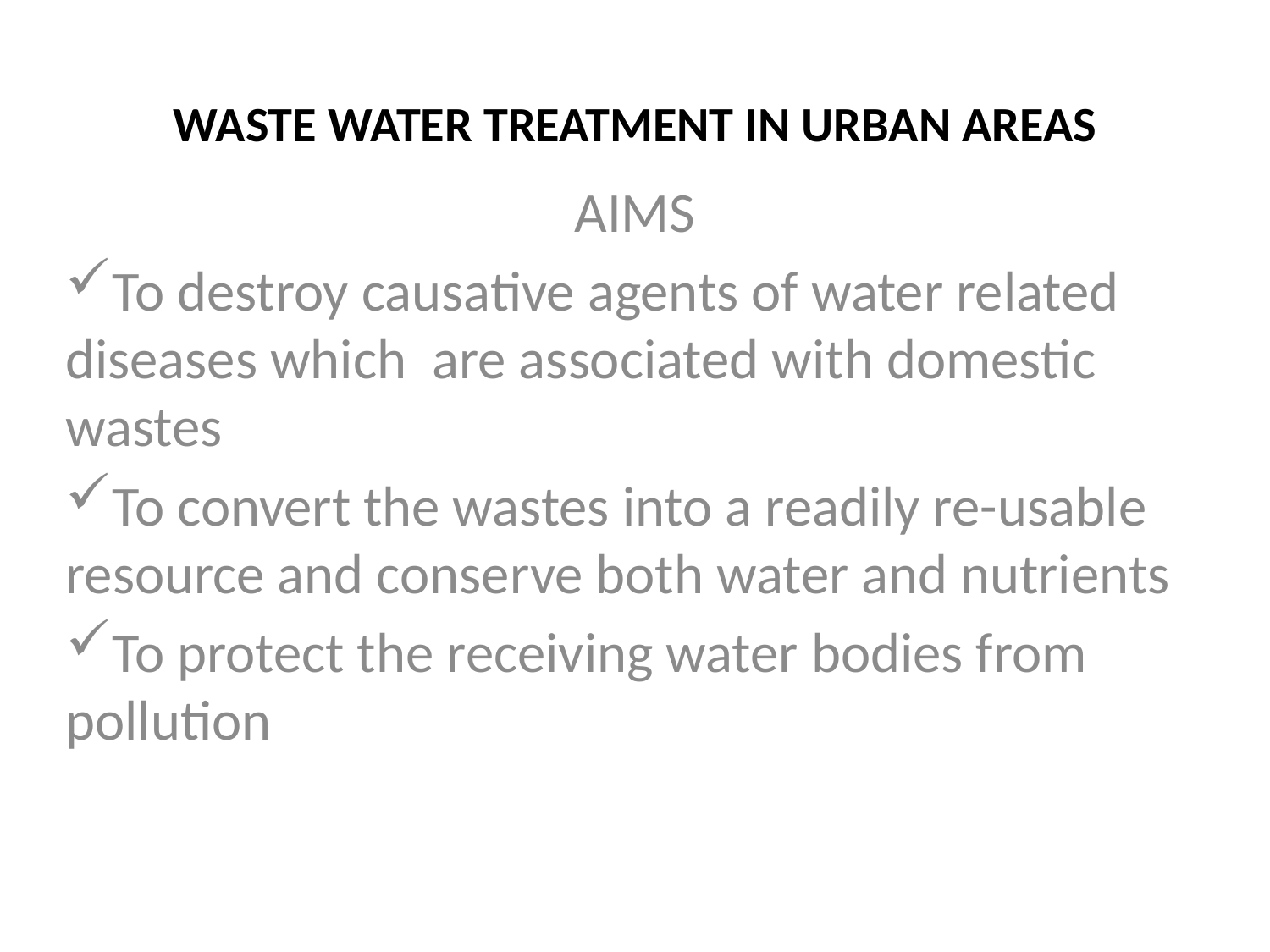

# WASTE WATER TREATMENT IN URBAN AREAS
AIMS
To destroy causative agents of water related diseases which  are associated with domestic wastes
To convert the wastes into a readily re-usable resource and conserve both water and nutrients
To protect the receiving water bodies from pollution